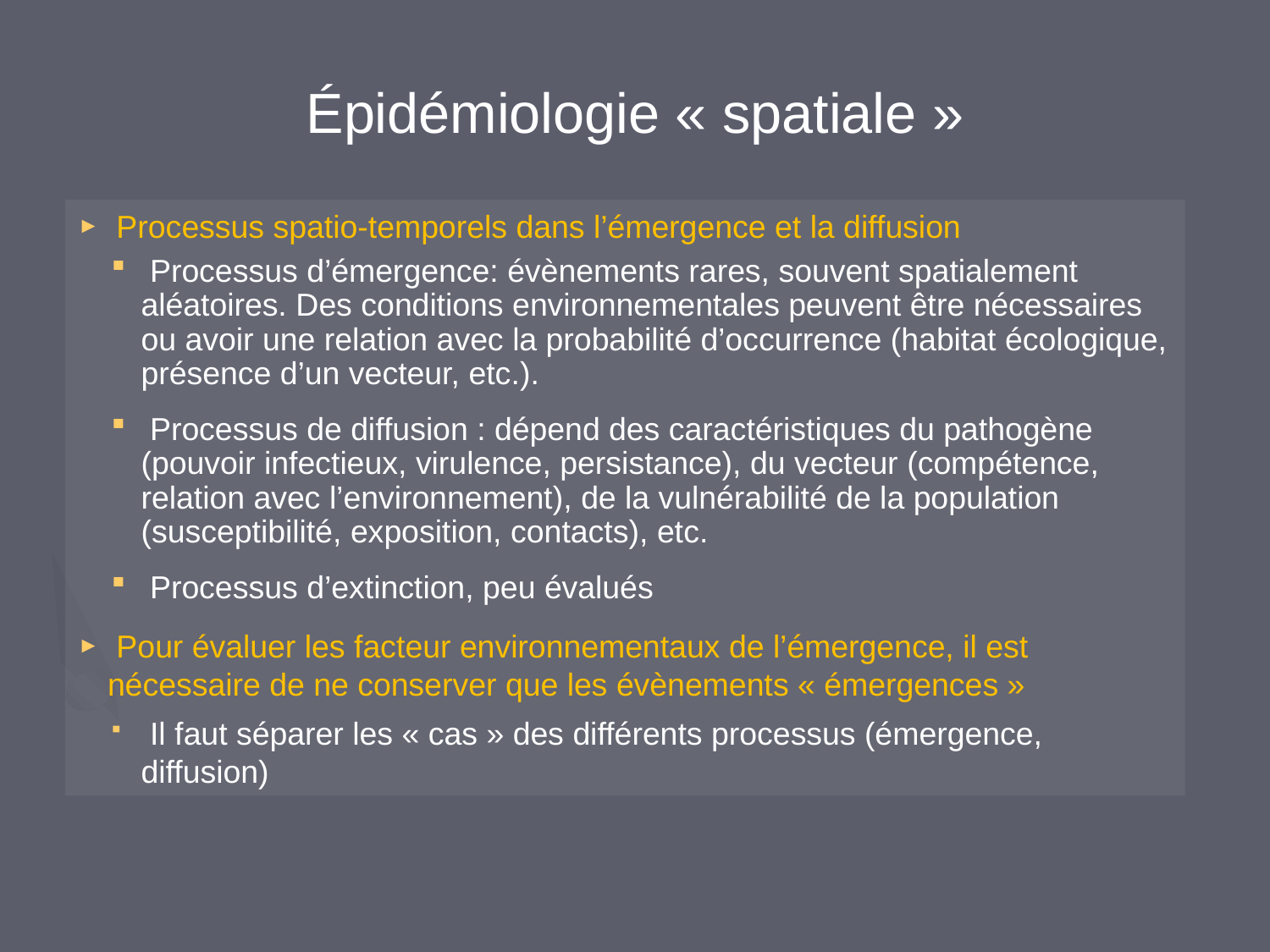

Épidémiologie « spatiale »
 Processus spatio-temporels dans l’émergence et la diffusion
 Processus d’émergence: évènements rares, souvent spatialement aléatoires. Des conditions environnementales peuvent être nécessaires ou avoir une relation avec la probabilité d’occurrence (habitat écologique, présence d’un vecteur, etc.).
 Processus de diffusion : dépend des caractéristiques du pathogène (pouvoir infectieux, virulence, persistance), du vecteur (compétence, relation avec l’environnement), de la vulnérabilité de la population (susceptibilité, exposition, contacts), etc.
 Processus d’extinction, peu évalués
 Pour évaluer les facteur environnementaux de l’émergence, il est nécessaire de ne conserver que les évènements « émergences »
 Il faut séparer les « cas » des différents processus (émergence, diffusion)